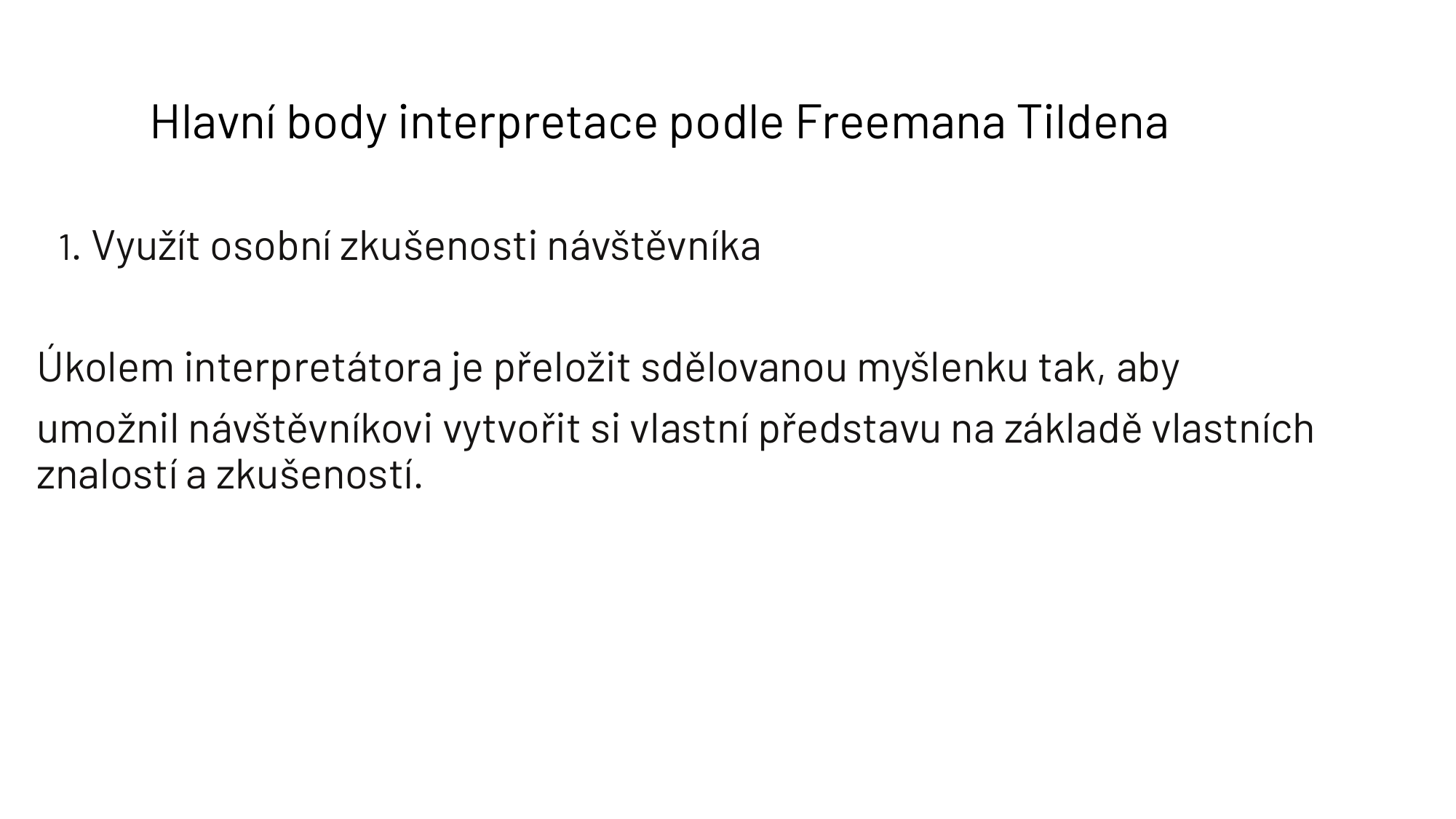

# Hlavní body interpretace podle Freemana Tildena
   1. Využít osobní zkušenosti návštěvníka

Úkolem interpretátora je přeložit sdělovanou myšlenku tak, aby
umožnil návštěvníkovi vytvořit si vlastní představu na základě vlastních znalostí a zkušeností.